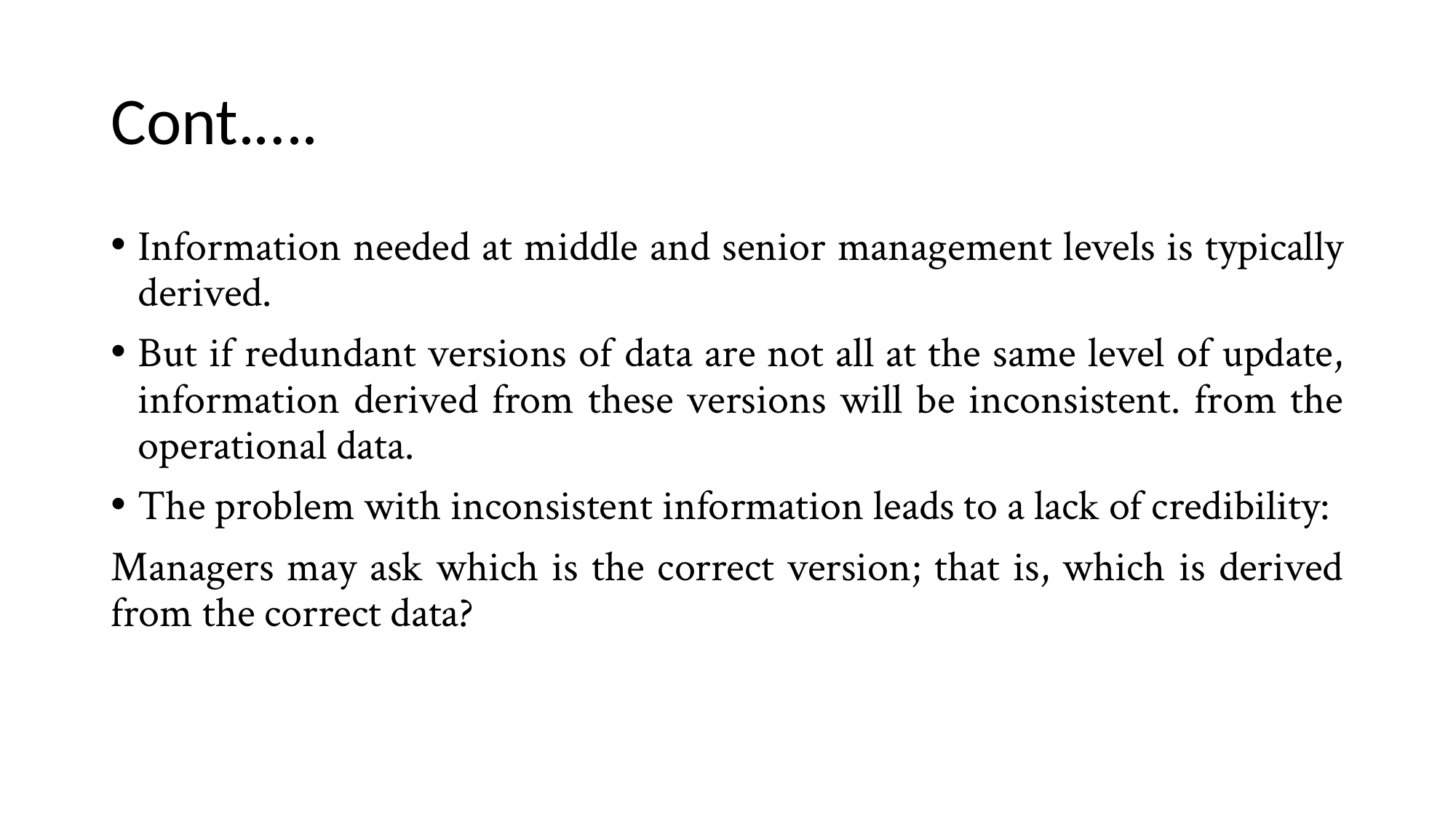

# Cont.….
Information needed at middle and senior management levels is typically derived.
But if redundant versions of data are not all at the same level of update, information derived from these versions will be inconsistent. from the operational data.
The problem with inconsistent information leads to a lack of credibility:
Managers may ask which is the correct version; that is, which is derived from the correct data?